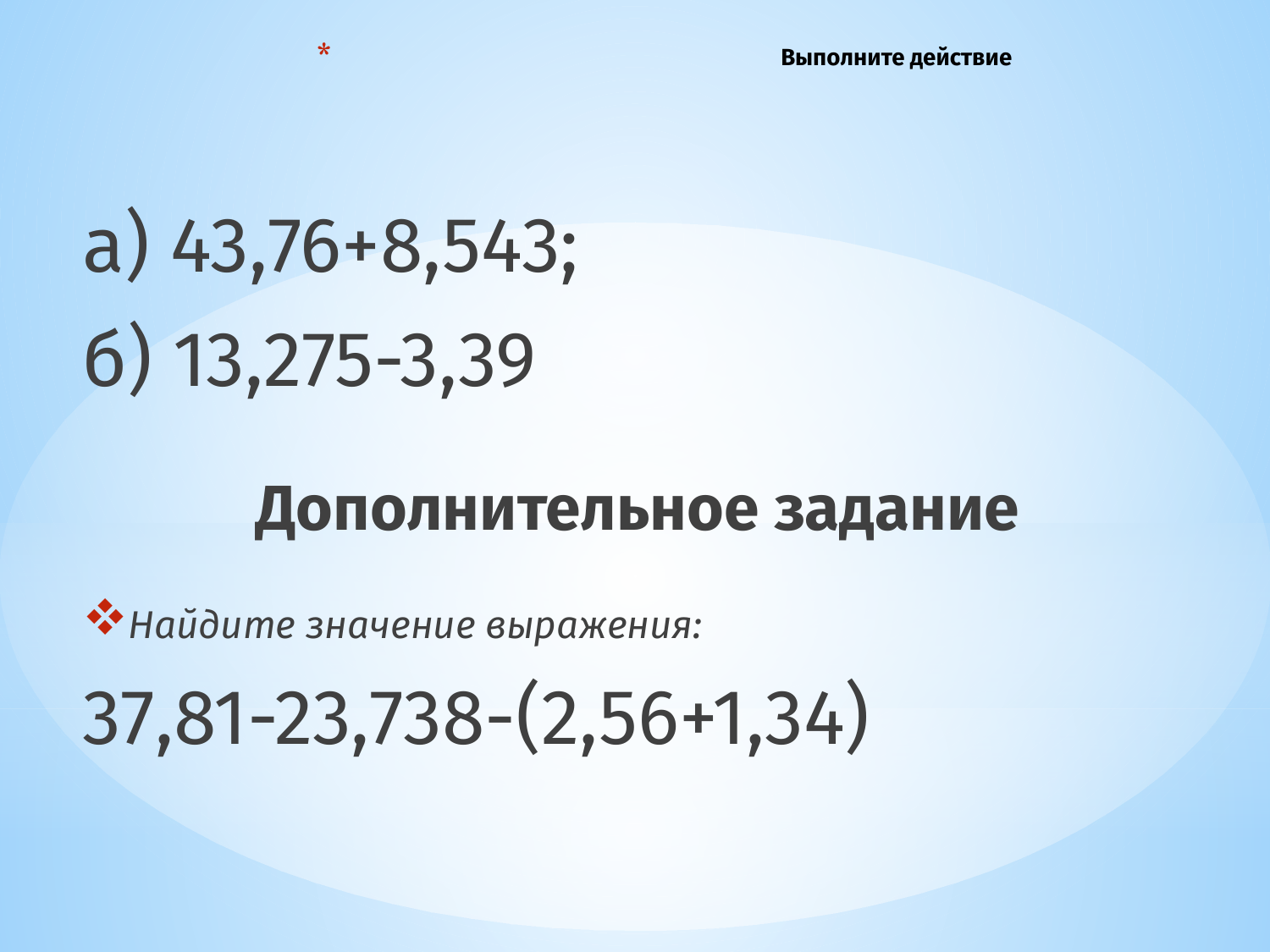

# Выполните действие
а) 43,76+8,543;
б) 13,275-3,39

Дополнительное задание

Найдите значение выражения:
37,81-23,738-(2,56+1,34)